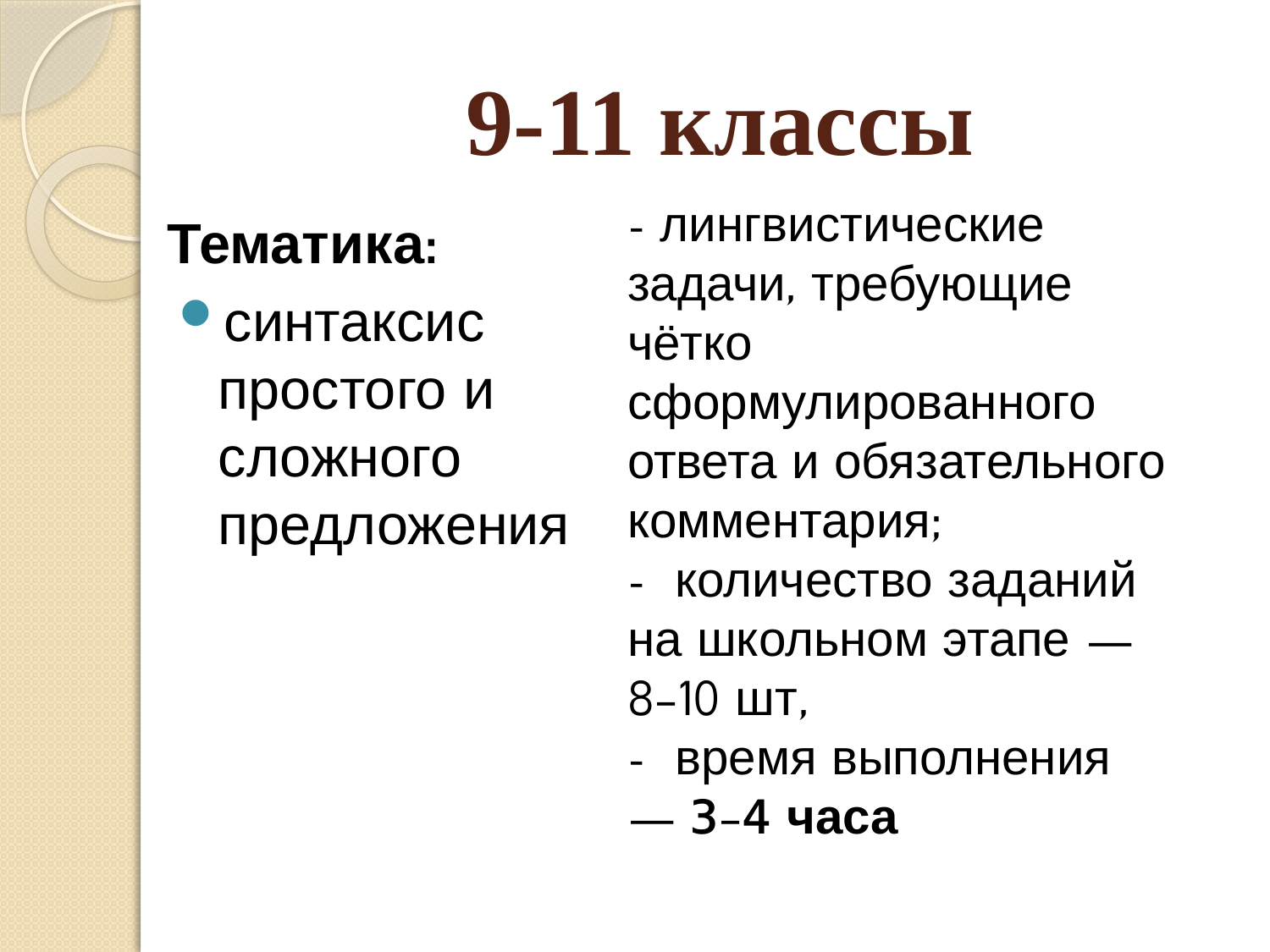

# 9-11 классы
- лингвистические задачи, требующие чётко сформулированного ответа и обязательного комментария;
-  количество заданий на школьном этапе — 8–10 шт,
-  время выполнения — 3–4 часа
Тематика:
синтаксис простого и сложного предложения